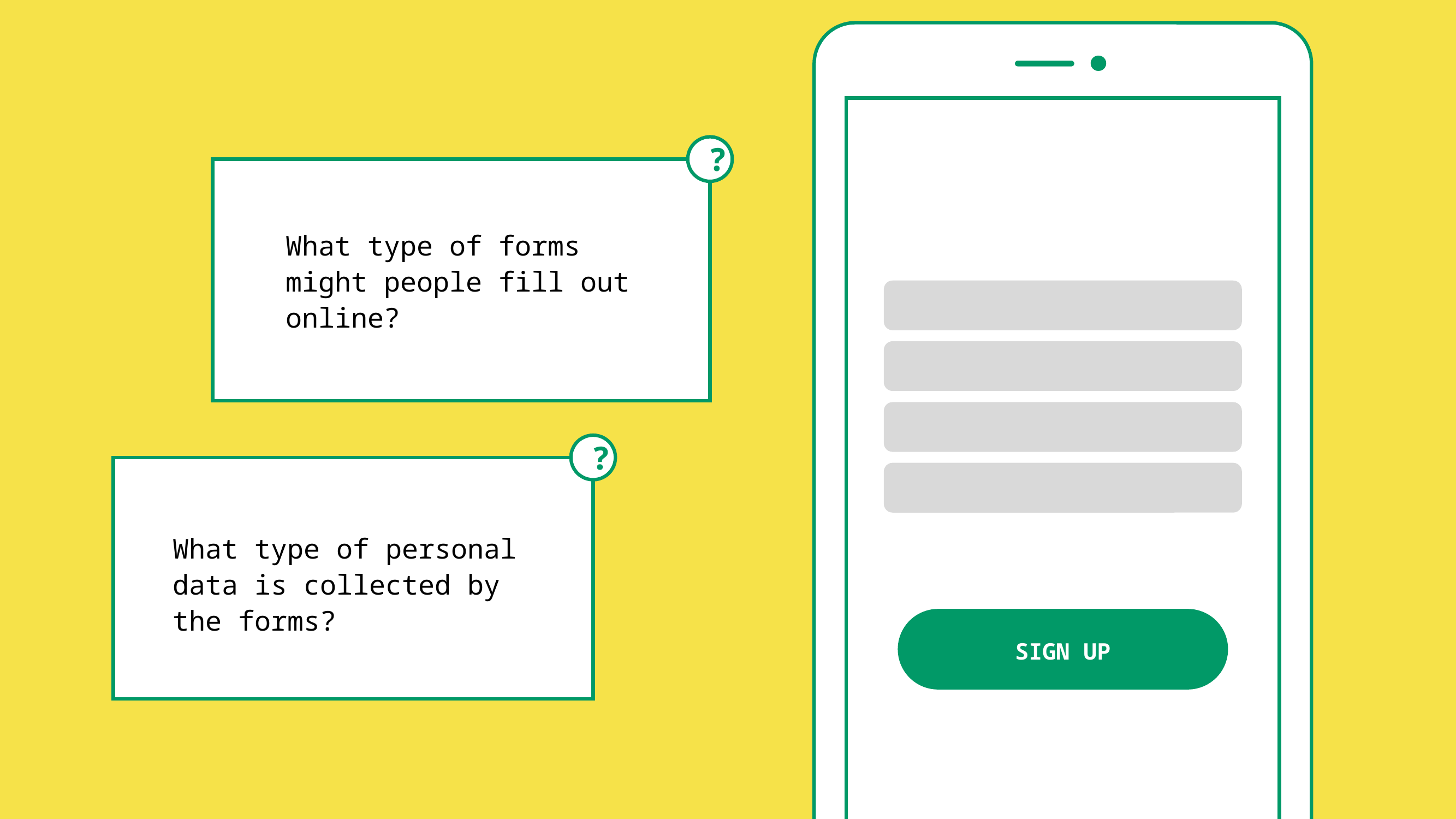

vv

vv

?

What type of forms might people fill out online?

SIGN UP

?

What type of personal data is collected by the forms?